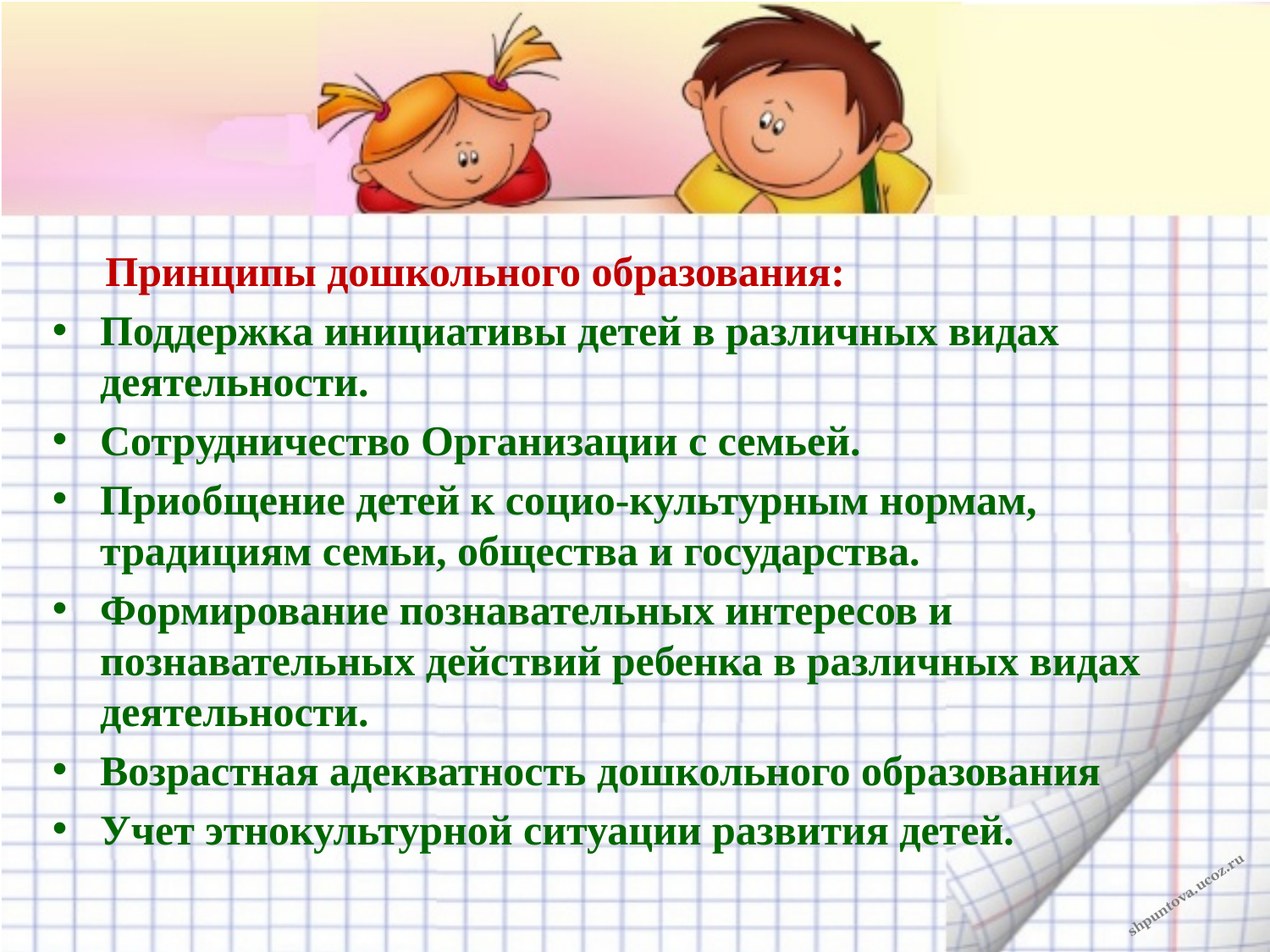

#
     Принципы дошкольного образования:
Поддержка инициативы детей в различных видах деятельности.
Сотрудничество Организации с семьей.
Приобщение детей к социо-культурным нормам, традициям семьи, общества и государства.
Формирование познавательных интересов и познавательных действий ребенка в различных видах деятельности.
Возрастная адекватность дошкольного образования
Учет этнокультурной ситуации развития детей.